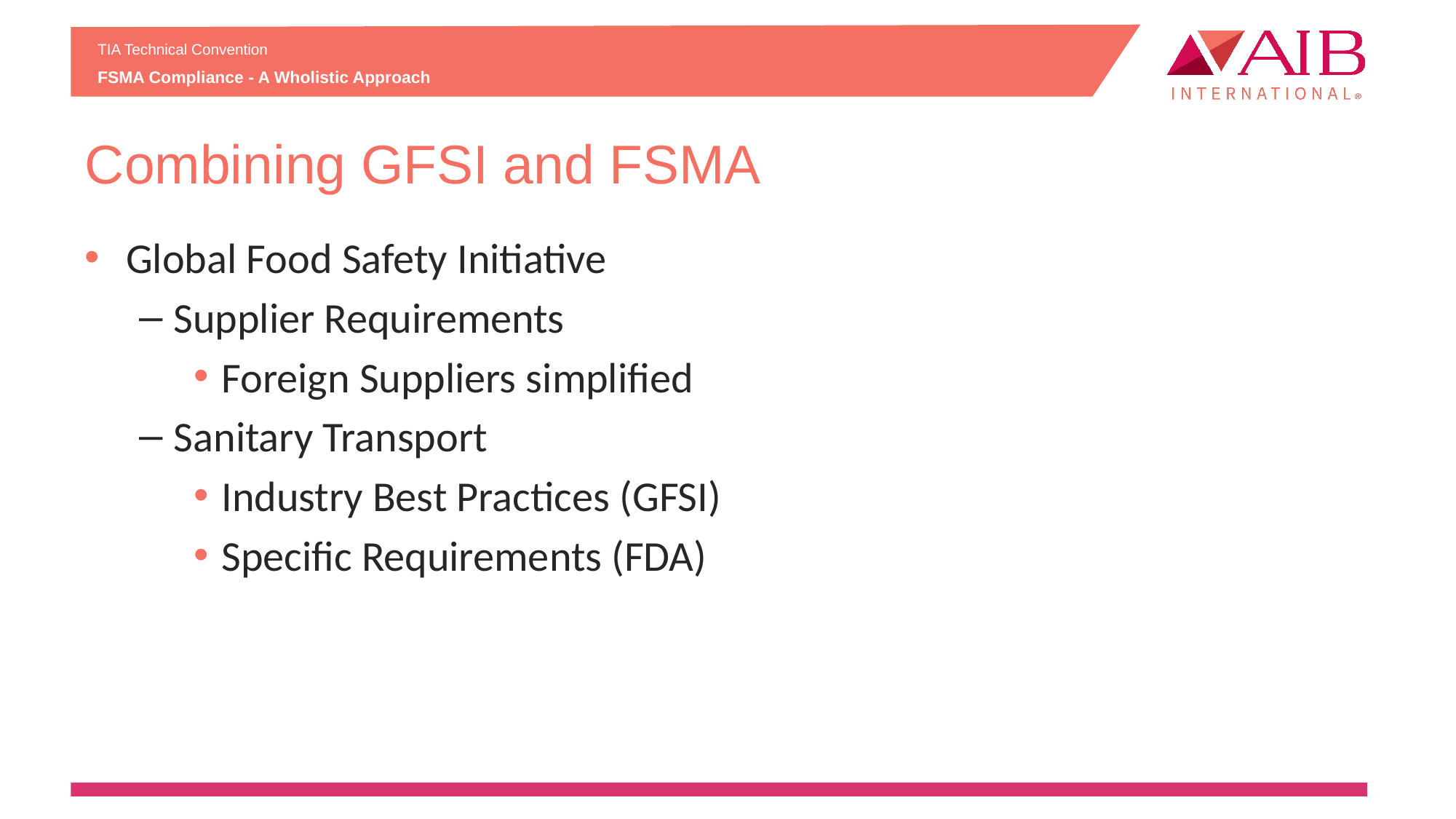

# Combining GFSI and FSMA
Global Food Safety Initiative
Supplier Requirements
Foreign Suppliers simplified
Sanitary Transport
Industry Best Practices (GFSI)
Specific Requirements (FDA)